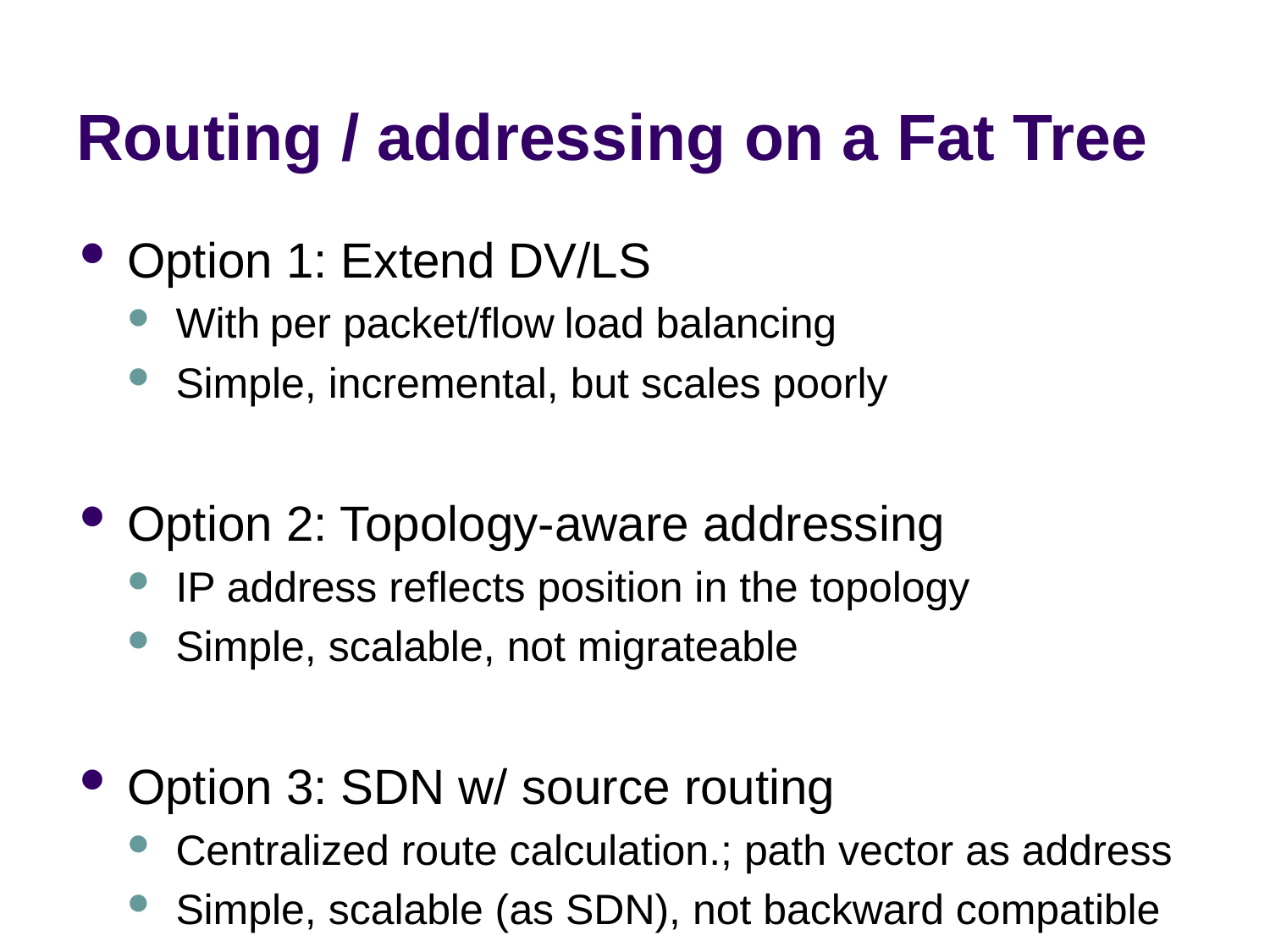

# Routing / addressing on a Fat Tree
Option 1: Extend DV/LS
With per packet/flow load balancing
Simple, incremental, but scales poorly

Option 2: Topology-aware addressing
IP address reflects position in the topology
Simple, scalable, not migrateable

Option 3: SDN w/ source routing
Centralized route calculation.; path vector as address
Simple, scalable (as SDN), not backward compatible